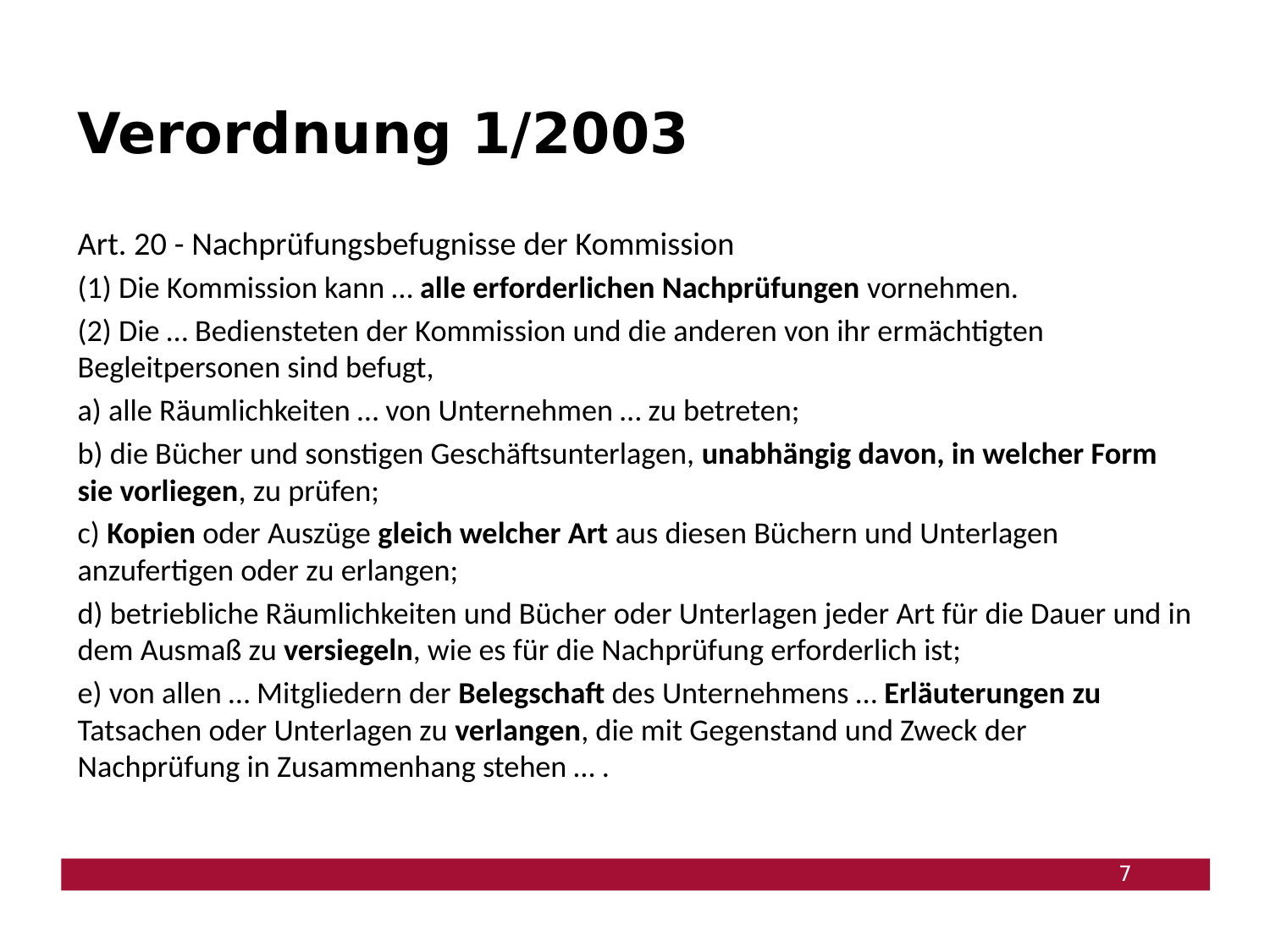

# Verordnung 1/2003
Art. 20 - Nachprüfungsbefugnisse der Kommission
(1) Die Kommission kann … alle erforderlichen Nachprüfungen vornehmen.
(2) Die … Bediensteten der Kommission und die anderen von ihr ermächtigten Begleitpersonen sind befugt,
a) alle Räumlichkeiten … von Unternehmen … zu betreten;
b) die Bücher und sonstigen Geschäftsunterlagen, unabhängig davon, in welcher Form sie vorliegen, zu prüfen;
c) Kopien oder Auszüge gleich welcher Art aus diesen Büchern und Unterlagen anzufertigen oder zu erlangen;
d) betriebliche Räumlichkeiten und Bücher oder Unterlagen jeder Art für die Dauer und in dem Ausmaß zu versiegeln, wie es für die Nachprüfung erforderlich ist;
e) von allen … Mitgliedern der Belegschaft des Unternehmens … Erläuterungen zu Tatsachen oder Unterlagen zu verlangen, die mit Gegenstand und Zweck der Nachprüfung in Zusammenhang stehen … .